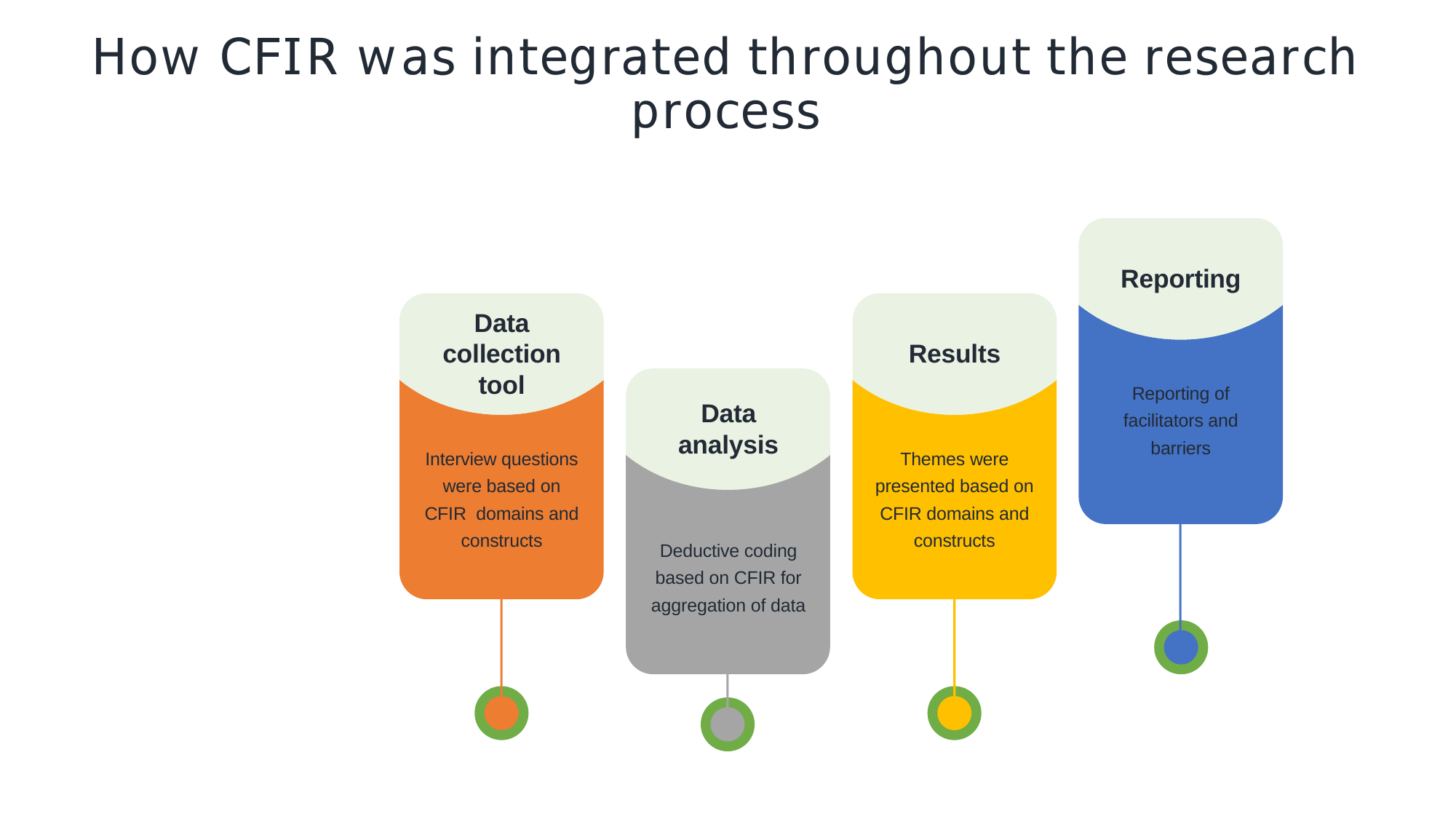

How CFIR was integrated throughout the research process

Reporting

Data collection tool

Results

Reporting of facilitators and barriers

Data analysis
Interview questions
were based on CFIR  domains and constructs
Themes were presented based on CFIR domains and constructs

Deductive coding based on CFIR for aggregation of data